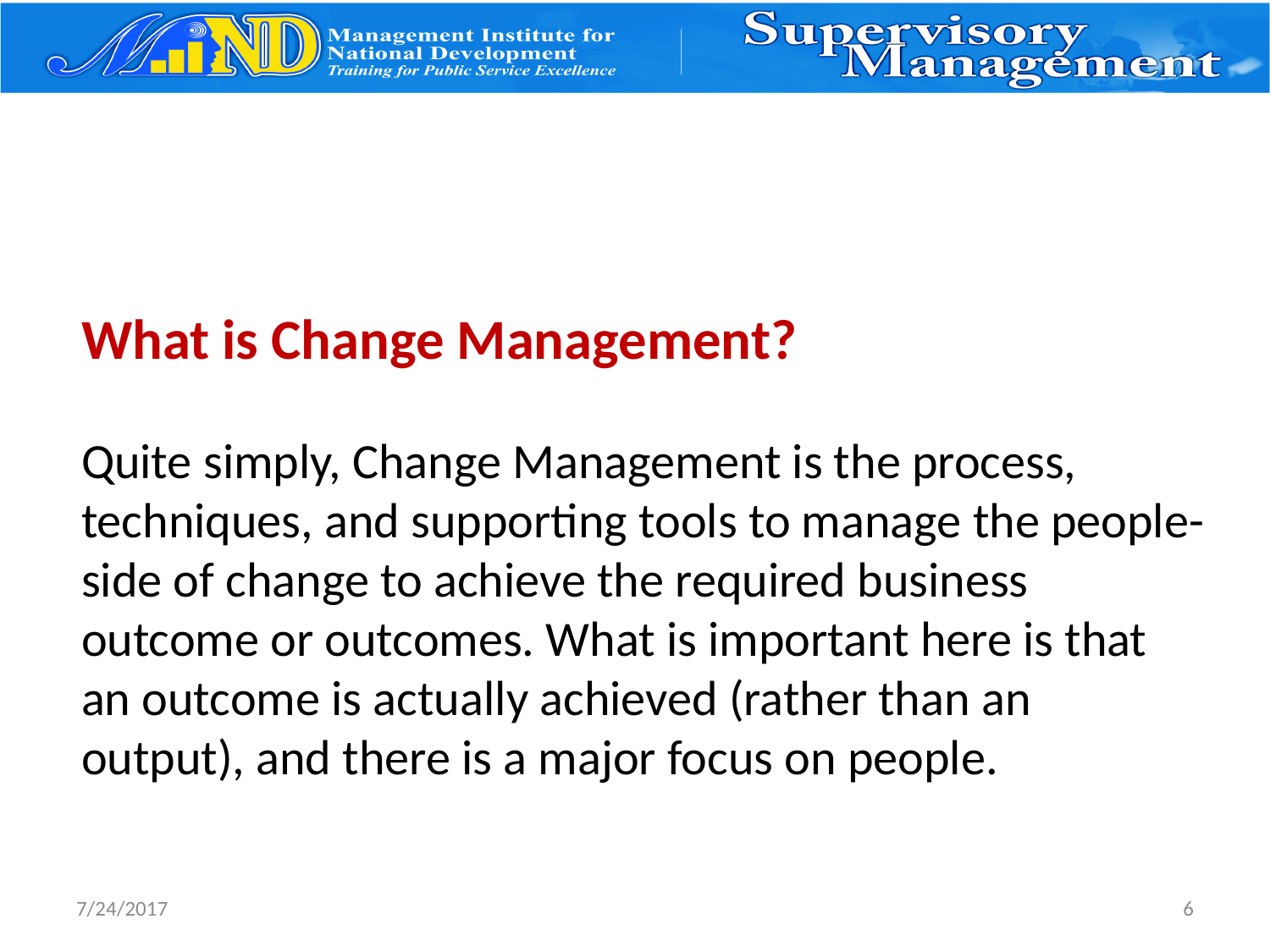

#
What is Change Management?

Quite simply, Change Management is the process, techniques, and supporting tools to manage the people-side of change to achieve the required business outcome or outcomes. What is important here is that an outcome is actually achieved (rather than an output), and there is a major focus on people.
7/24/2017
6